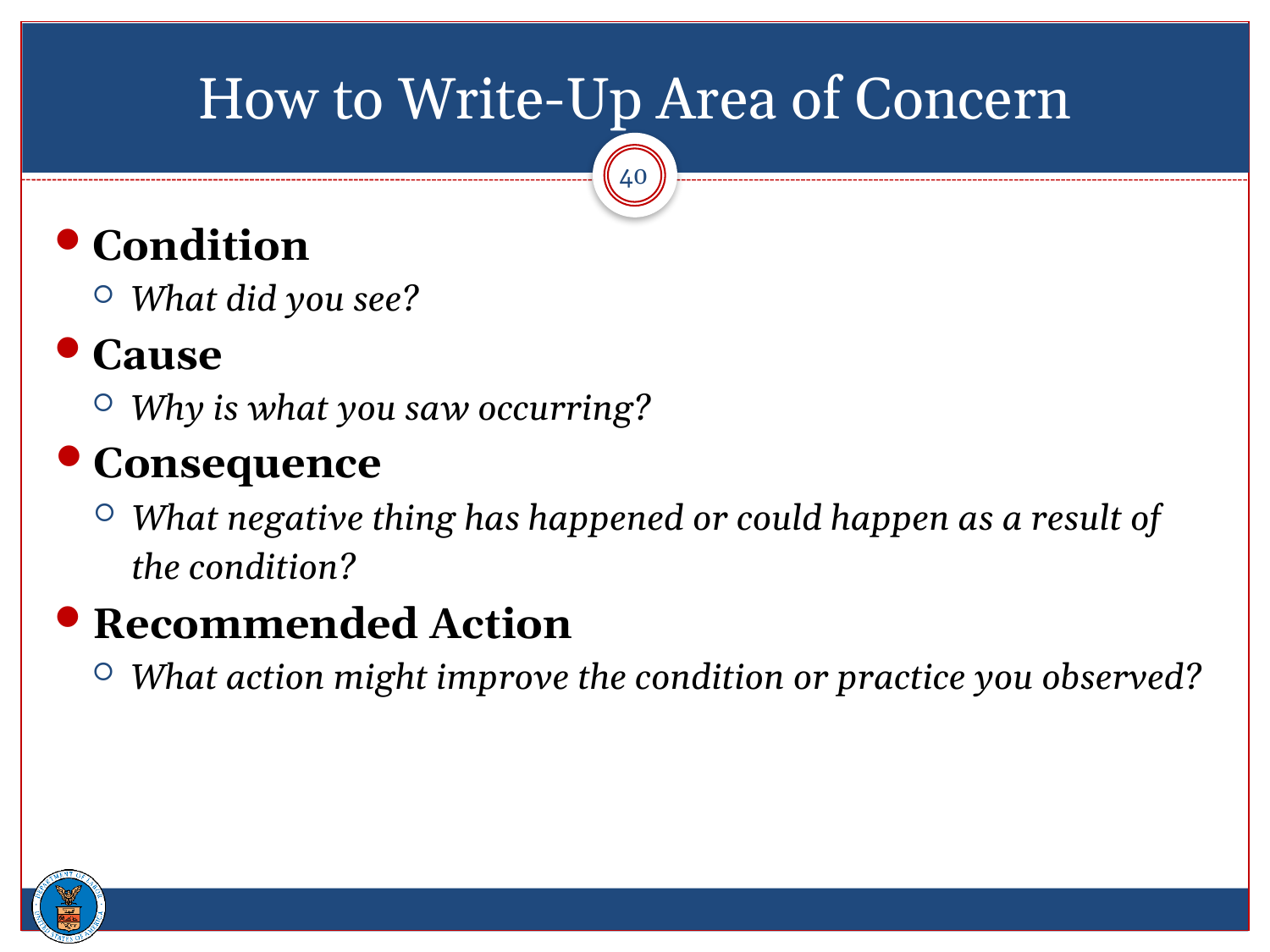

# How to Write-Up Area of Concern
40
Condition
What did you see?
Cause
Why is what you saw occurring?
Consequence
What negative thing has happened or could happen as a result of the condition?
Recommended Action
What action might improve the condition or practice you observed?